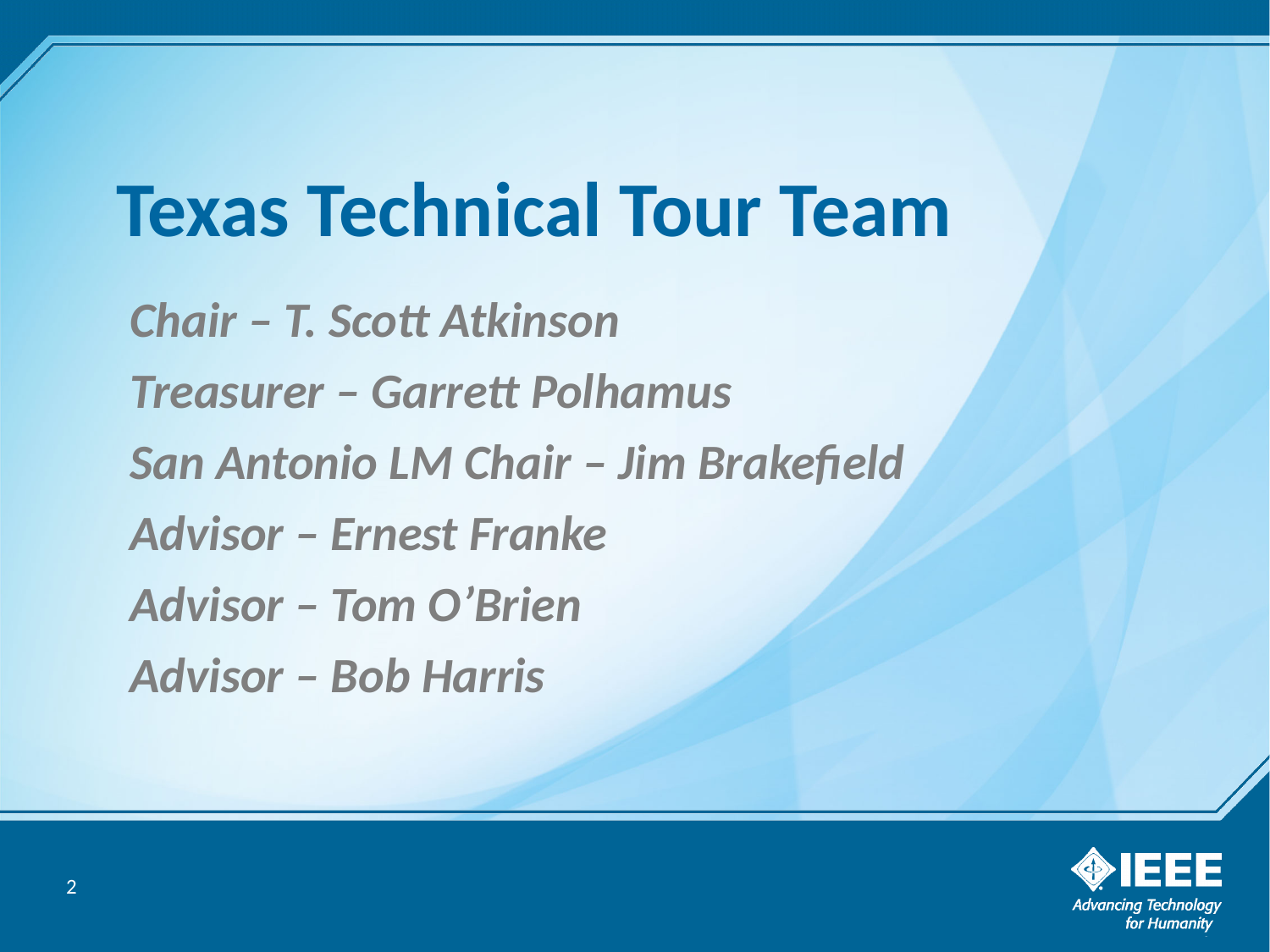

# Texas Technical Tour Team
Chair – T. Scott Atkinson
Treasurer – Garrett Polhamus
San Antonio LM Chair – Jim Brakefield
Advisor – Ernest Franke
Advisor – Tom O’Brien
Advisor – Bob Harris